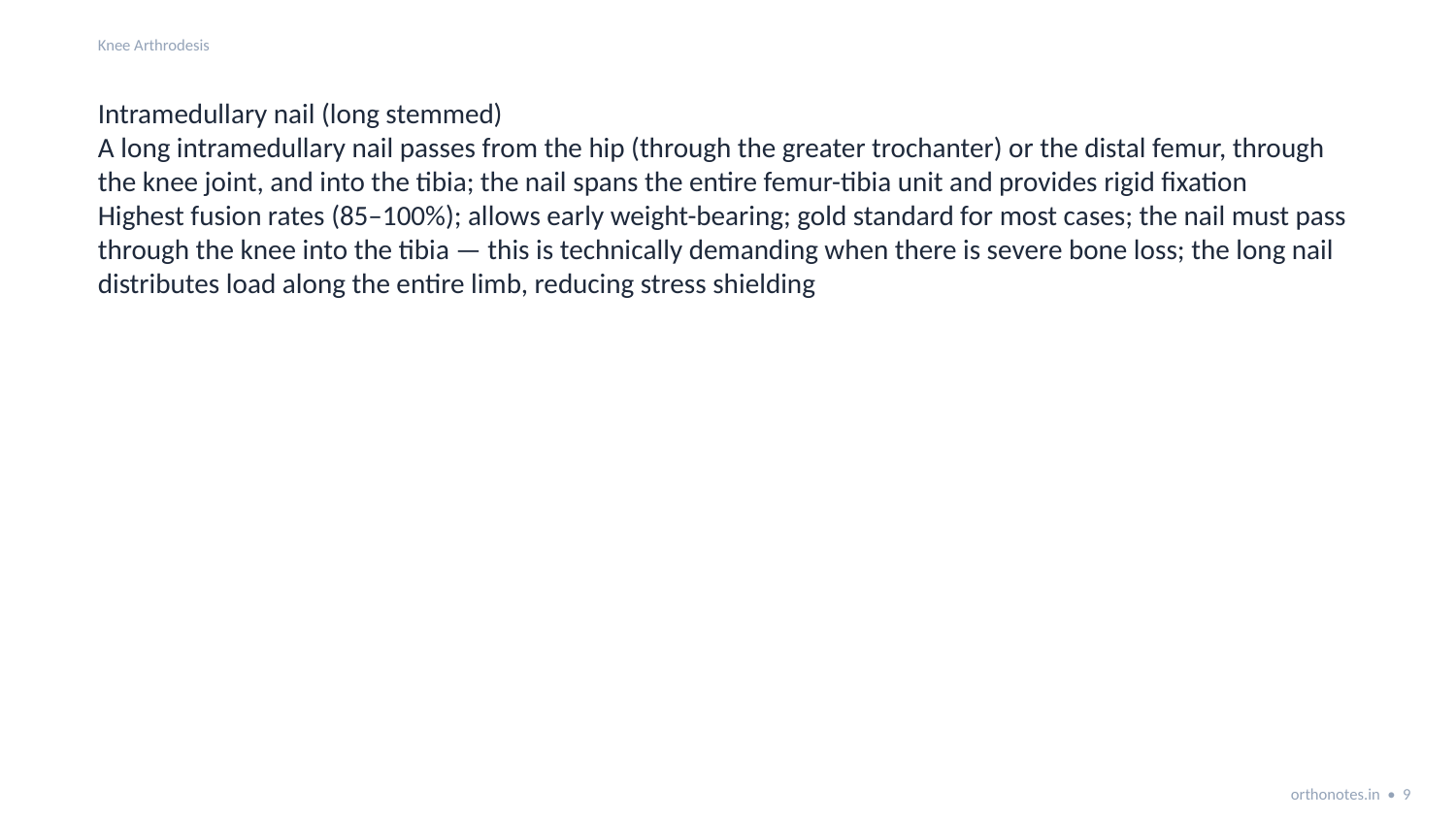

Knee Arthrodesis
Intramedullary nail (long stemmed)
A long intramedullary nail passes from the hip (through the greater trochanter) or the distal femur, through the knee joint, and into the tibia; the nail spans the entire femur-tibia unit and provides rigid fixation
Highest fusion rates (85–100%); allows early weight-bearing; gold standard for most cases; the nail must pass through the knee into the tibia — this is technically demanding when there is severe bone loss; the long nail distributes load along the entire limb, reducing stress shielding
orthonotes.in  •  9